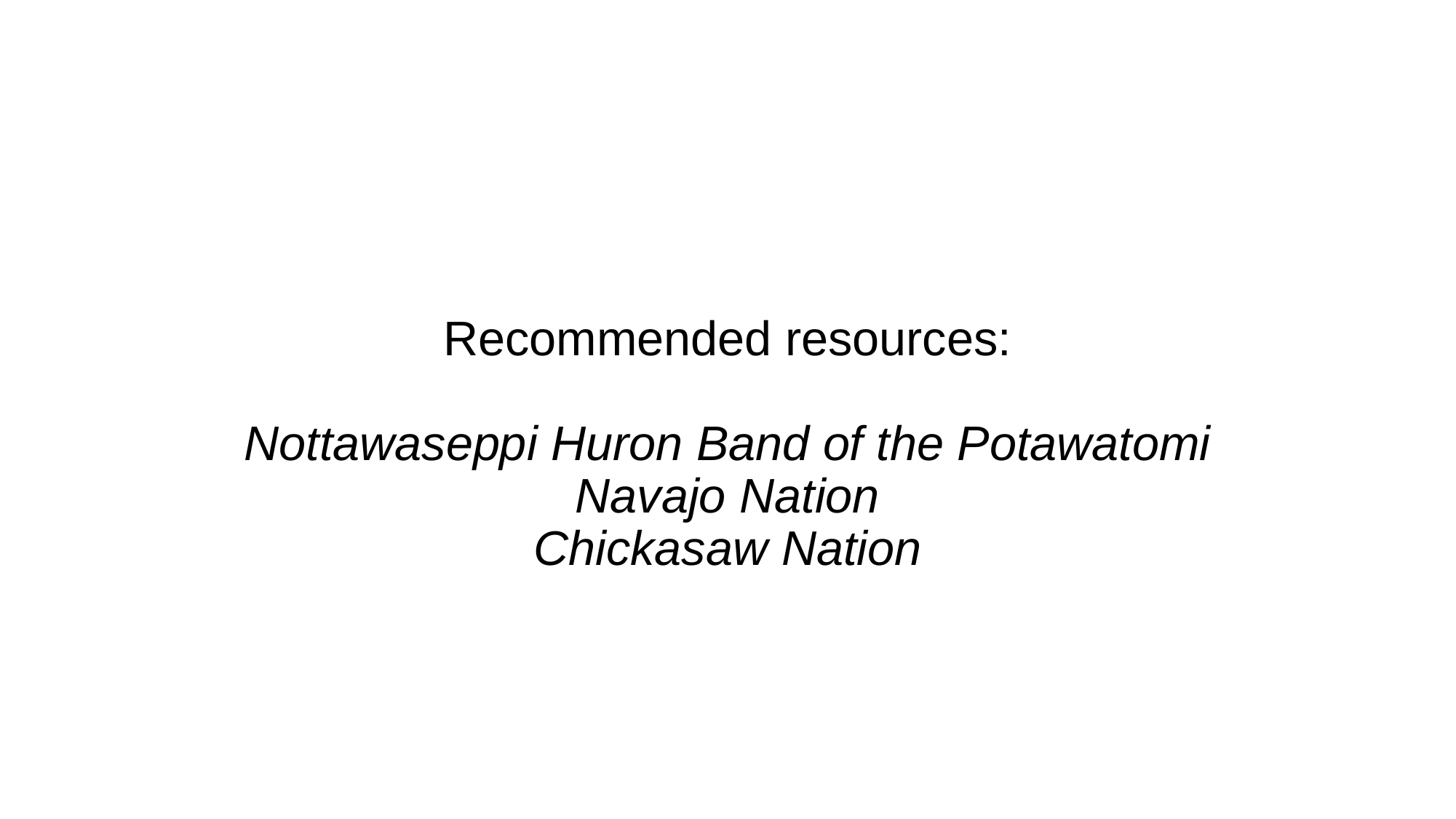

# Recommended resources: Nottawaseppi Huron Band of the Potawatomi Navajo Nation Chickasaw Nation